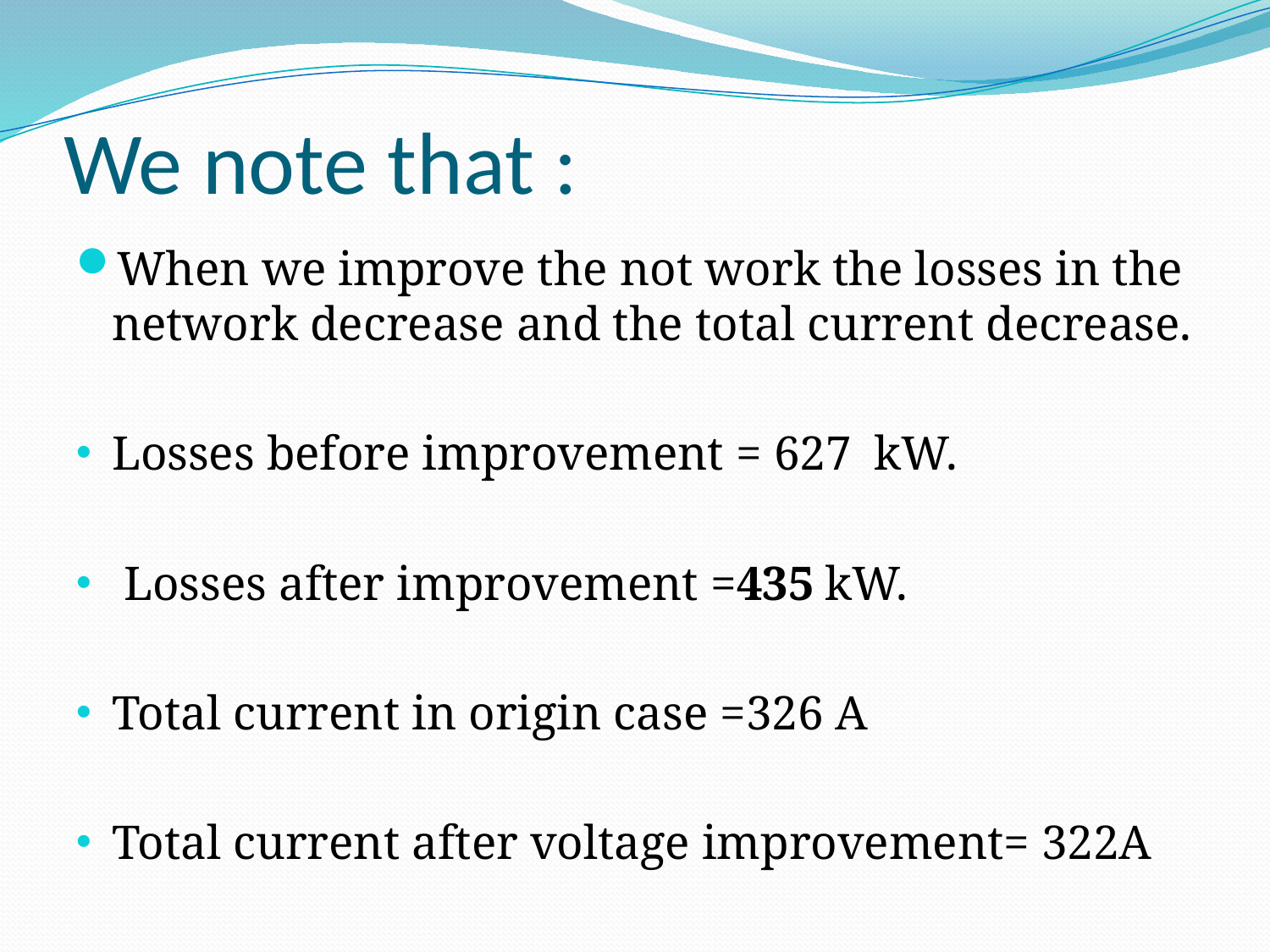

# We note that :
When we improve the not work the losses in the network decrease and the total current decrease.

Losses before improvement = 627  kW.

 Losses after improvement =435 kW.

Total current in origin case =326 A

Total current after voltage improvement= 322A